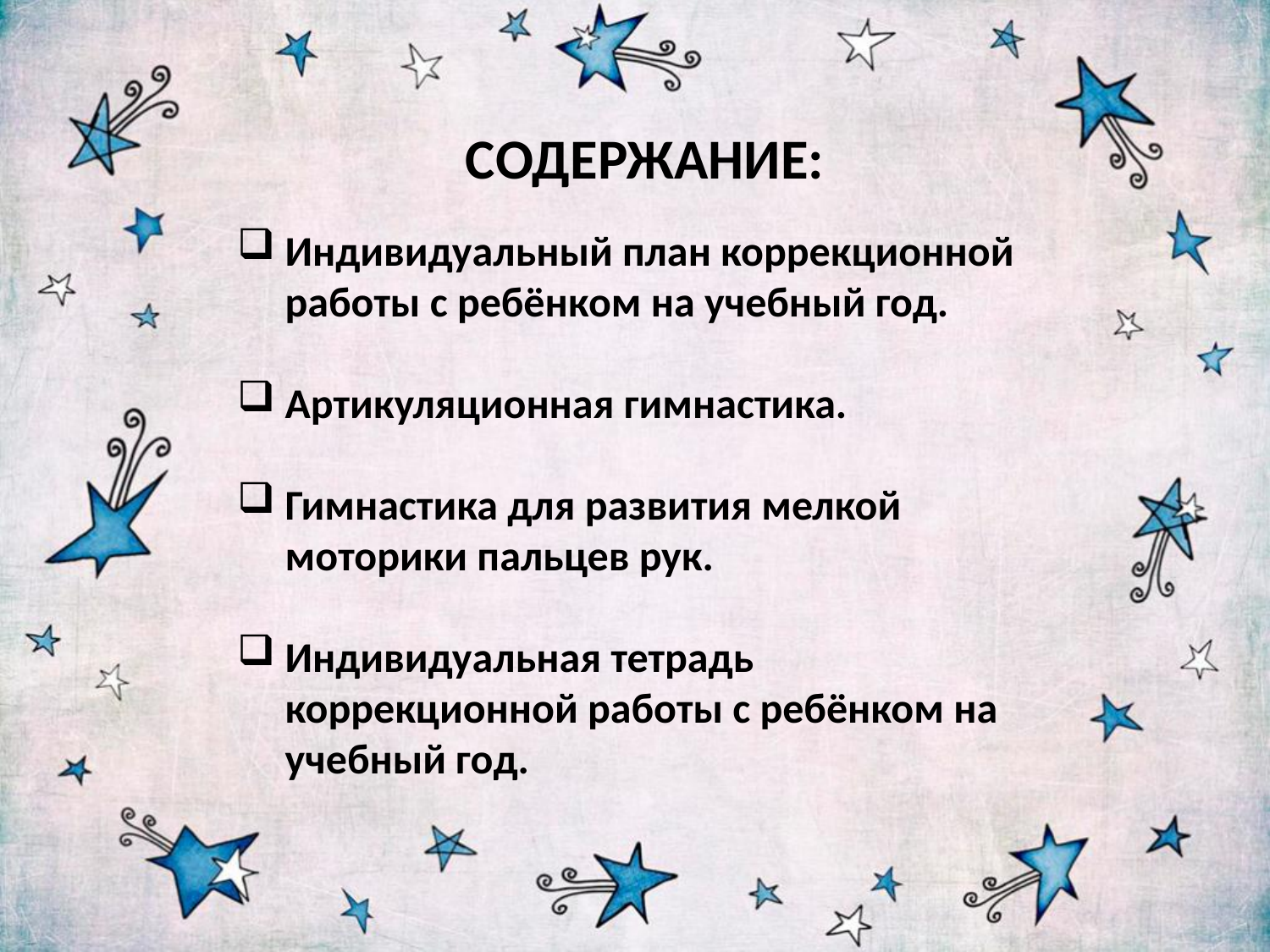

СОДЕРЖАНИЕ:

Индивидуальный план коррекционной работы с ребёнком на учебный год.

Артикуляционная гимнастика.

Гимнастика для развития мелкой моторики пальцев рук.

Индивидуальная тетрадь коррекционной работы с ребёнком на учебный год.